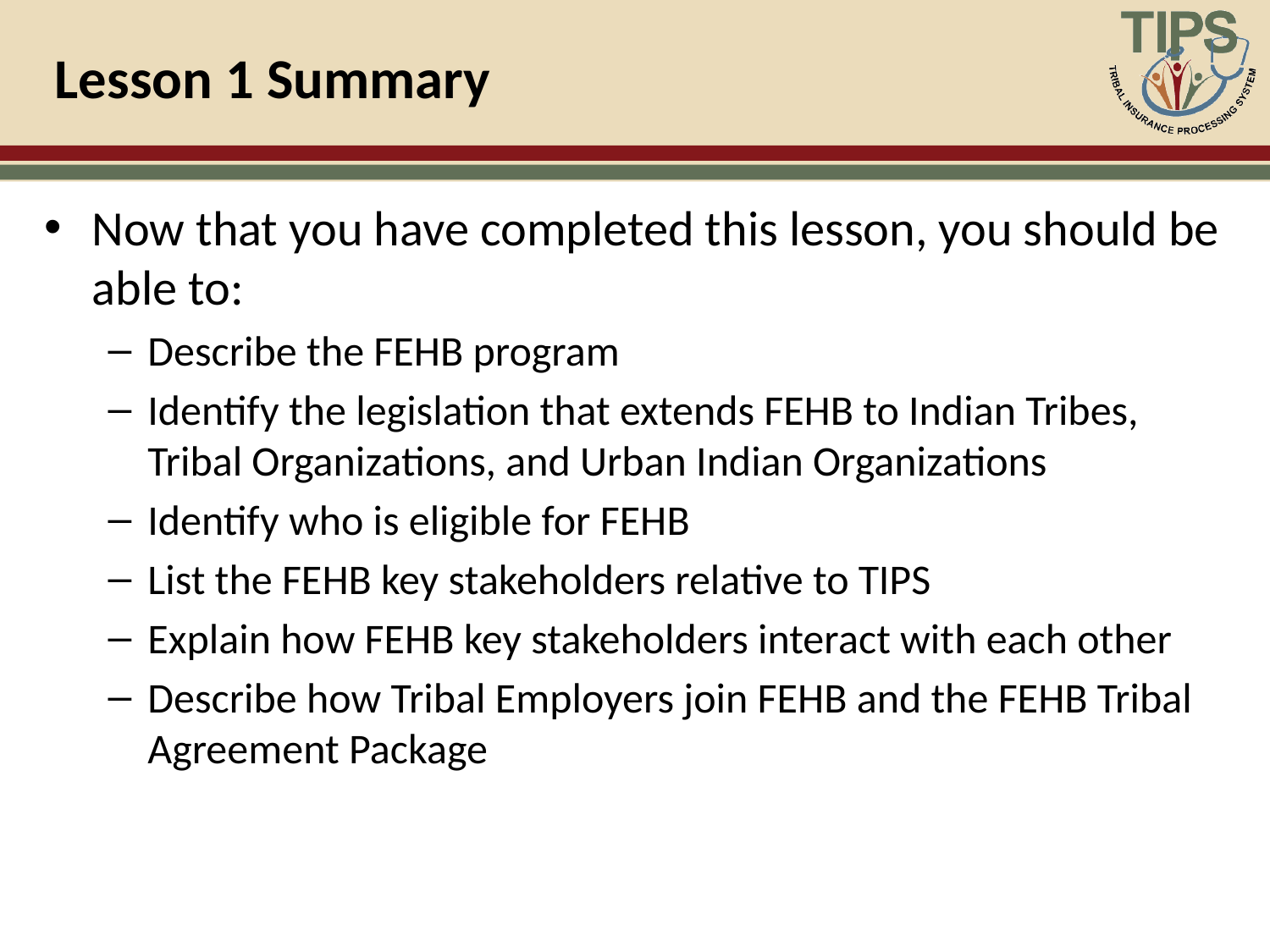

# Lesson 1 Summary
Now that you have completed this lesson, you should be able to:
Describe the FEHB program
Identify the legislation that extends FEHB to Indian Tribes, Tribal Organizations, and Urban Indian Organizations
Identify who is eligible for FEHB
List the FEHB key stakeholders relative to TIPS
Explain how FEHB key stakeholders interact with each other
Describe how Tribal Employers join FEHB and the FEHB Tribal Agreement Package